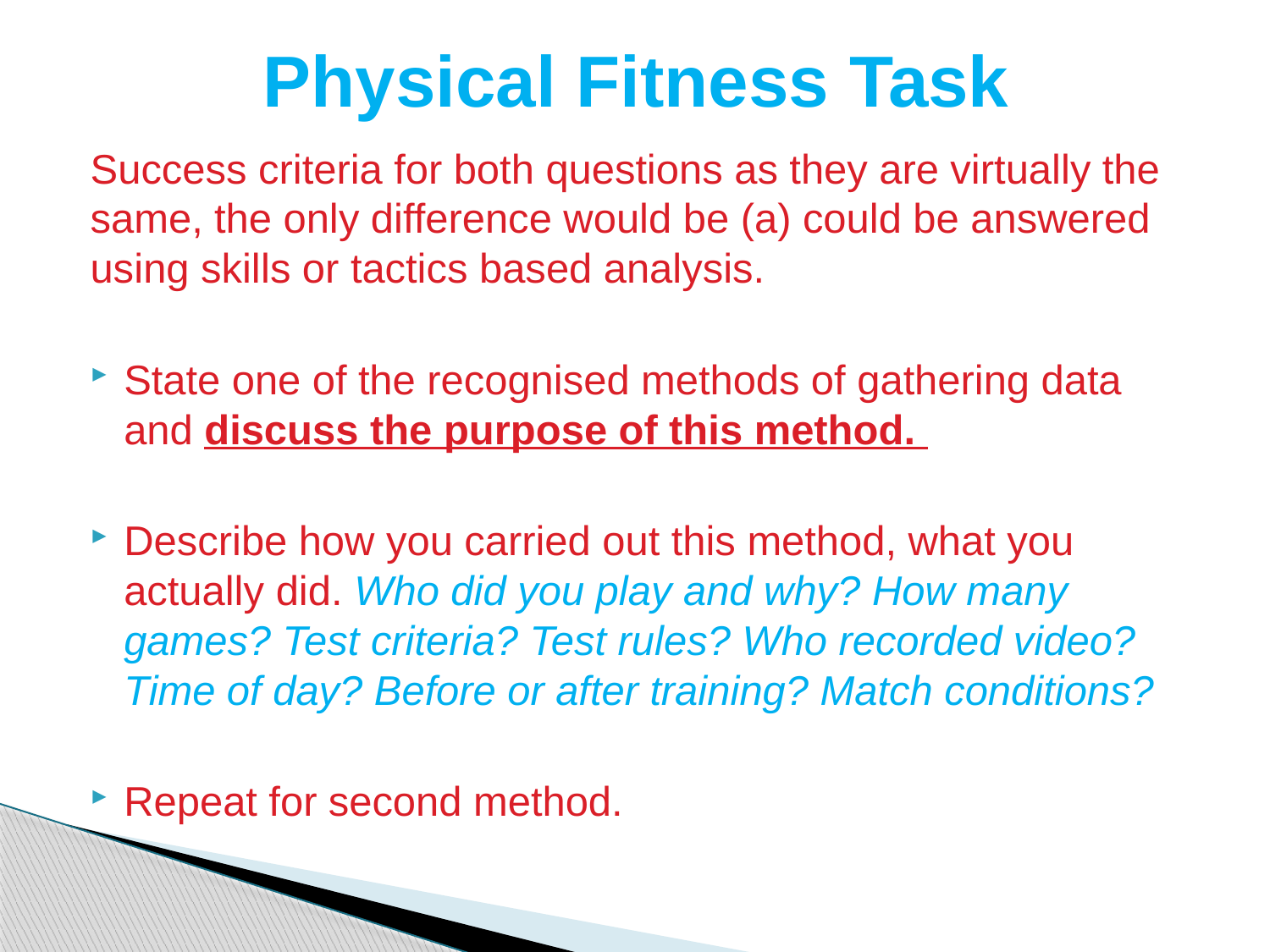

# Physical Fitness Task
Success criteria for both questions as they are virtually the same, the only difference would be (a) could be answered using skills or tactics based analysis.

State one of the recognised methods of gathering data and discuss the purpose of this method.

Describe how you carried out this method, what you actually did. Who did you play and why? How many games? Test criteria? Test rules? Who recorded video? Time of day? Before or after training? Match conditions?

Repeat for second method.